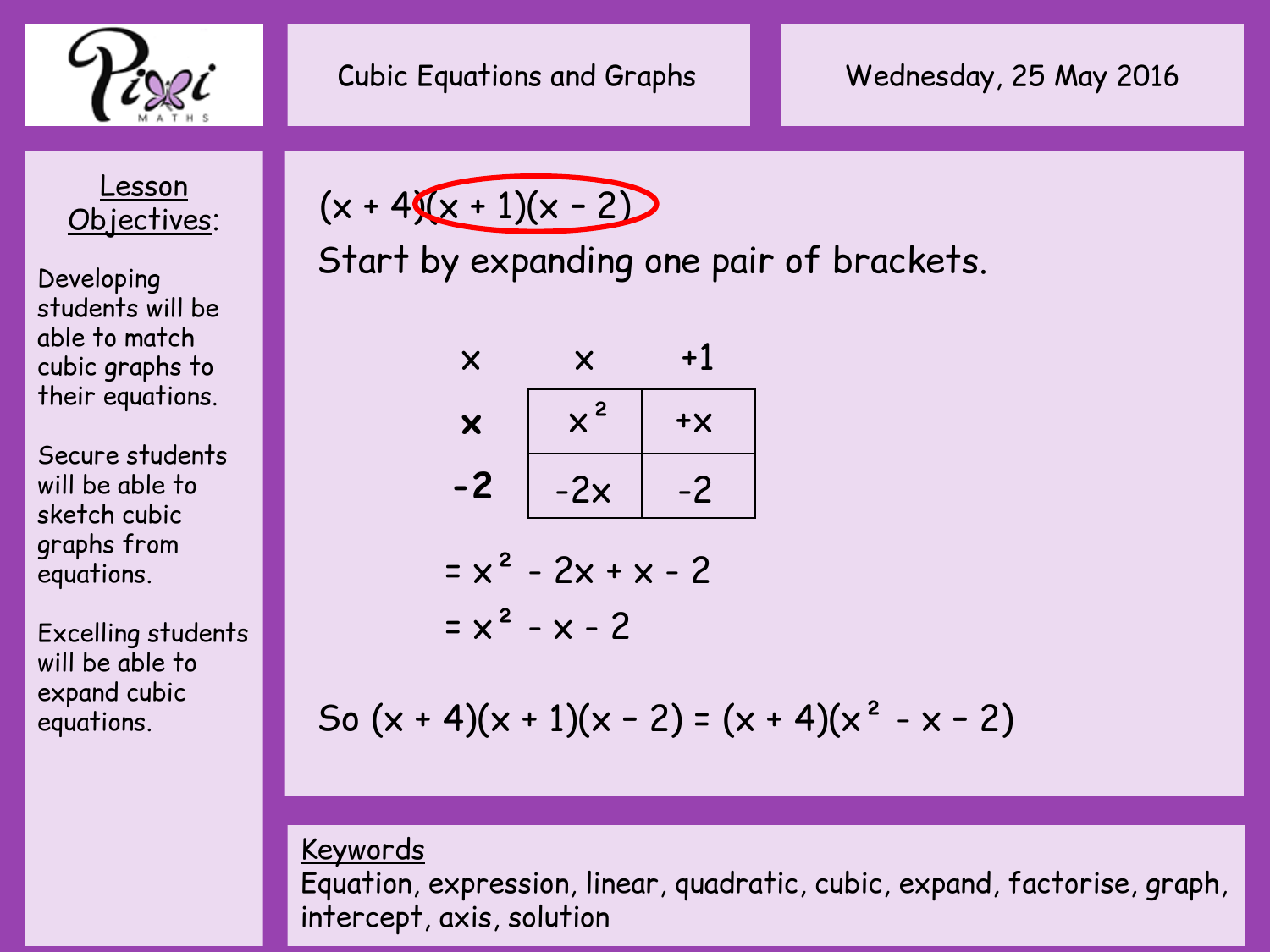

(x + 4)(x + 1)(x – 2)

Start by expanding one pair of brackets.
| x | x | +1 |
| --- | --- | --- |
| x |  |  |
| -2 |  |  |
x²
+x
-2x
-2
= x² - 2x + x - 2
= x² - x - 2
So (x + 4)(x + 1)(x – 2) = (x + 4)(x² - x – 2)